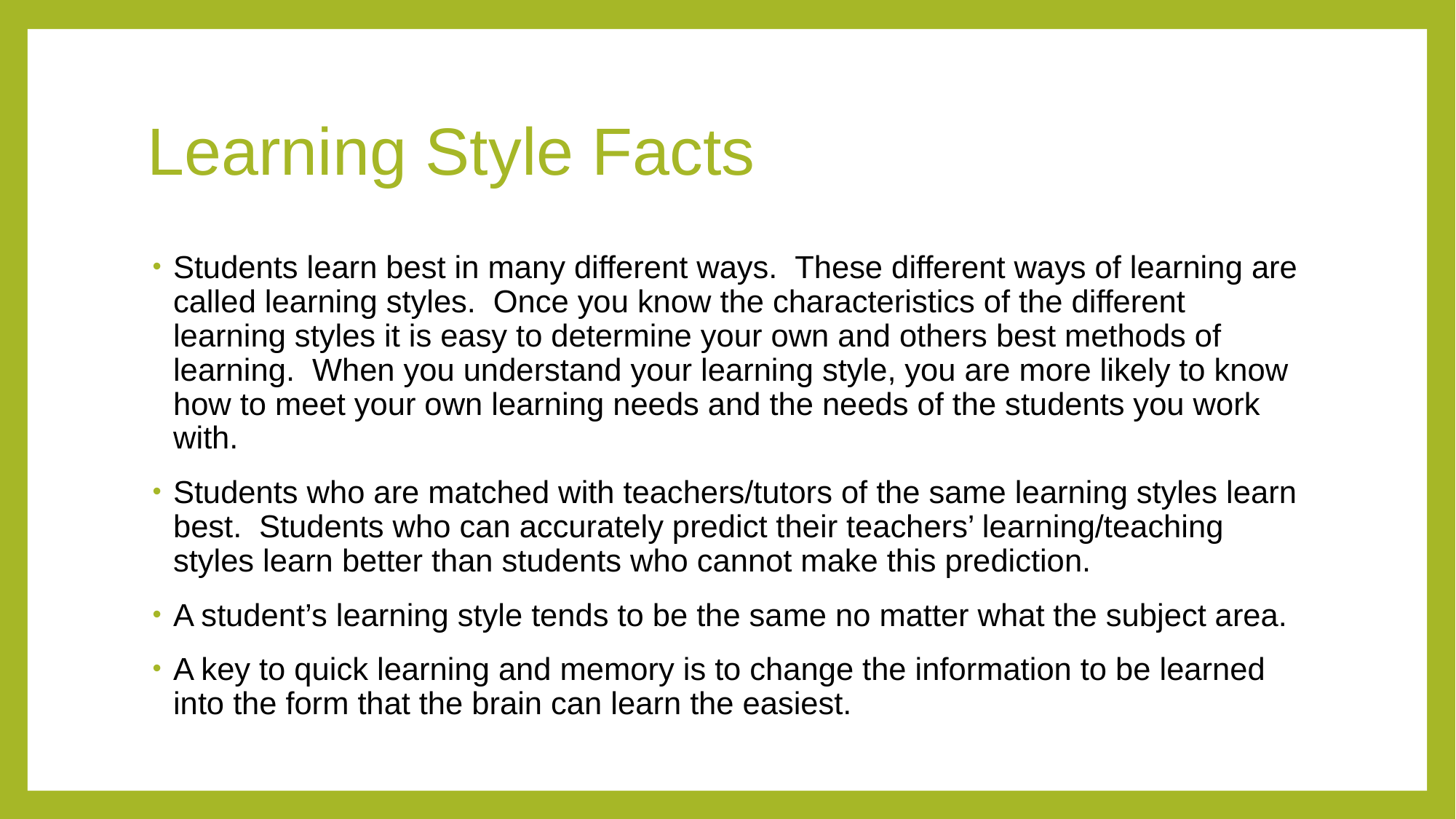

# Learning Style Facts
Students learn best in many different ways.  These different ways of learning are called learning styles.  Once you know the characteristics of the different learning styles it is easy to determine your own and others best methods of learning.  When you understand your learning style, you are more likely to know how to meet your own learning needs and the needs of the students you work with.
Students who are matched with teachers/tutors of the same learning styles learn best.  Students who can accurately predict their teachers’ learning/teaching styles learn better than students who cannot make this prediction.
A student’s learning style tends to be the same no matter what the subject area.
A key to quick learning and memory is to change the information to be learned into the form that the brain can learn the easiest.